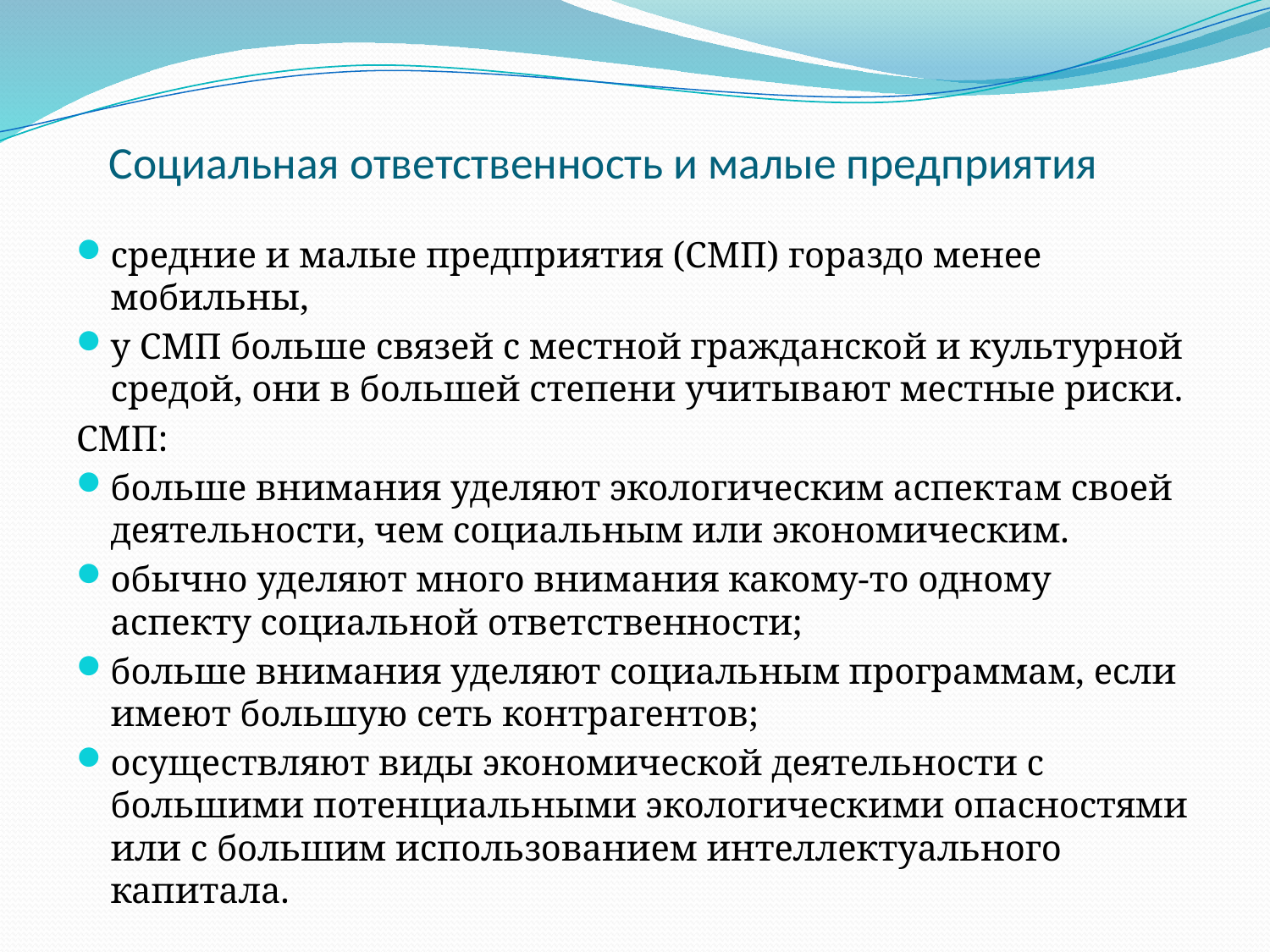

# Социальная ответственность и малые предприятия
средние и малые предприятия (СМП) гораздо менее мобильны,
у СМП больше связей с местной гражданской и культурной средой, они в большей степени учитывают местные риски.
СМП:
больше внимания уделяют экологическим аспектам своей деятельности, чем социальным или экономическим.
обычно уделяют много внимания какому-то одному аспекту социальной ответственности;
больше внимания уделяют социальным программам, если имеют большую сеть контрагентов;
осуществляют виды экономической деятельности с большими потенциальными экологическими опасностями или с большим использованием интеллектуального капитала.